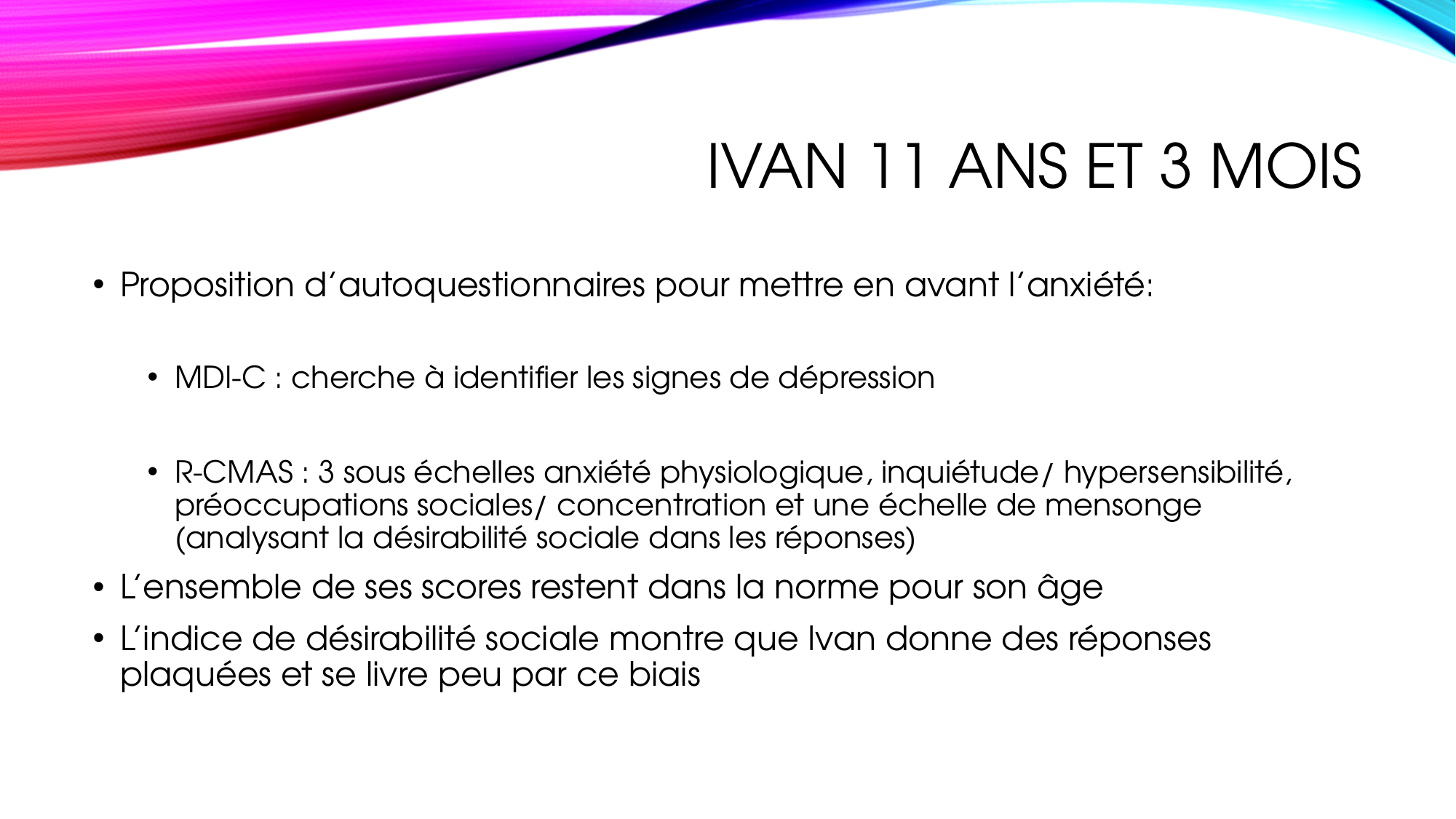

# Ivan 11 ans et 3 mois
Proposition d’autoquestionnaires pour mettre en avant l’anxiété:

MDI-C : cherche à identifier les signes de dépression

R-CMAS : 3 sous échelles anxiété physiologique, inquiétude/ hypersensibilité, préoccupations sociales/ concentration et une échelle de mensonge (analysant la désirabilité sociale dans les réponses)
L’ensemble de ses scores restent dans la norme pour son âge
L’indice de désirabilité sociale montre que Ivan donne des réponses plaquées et se livre peu par ce biais